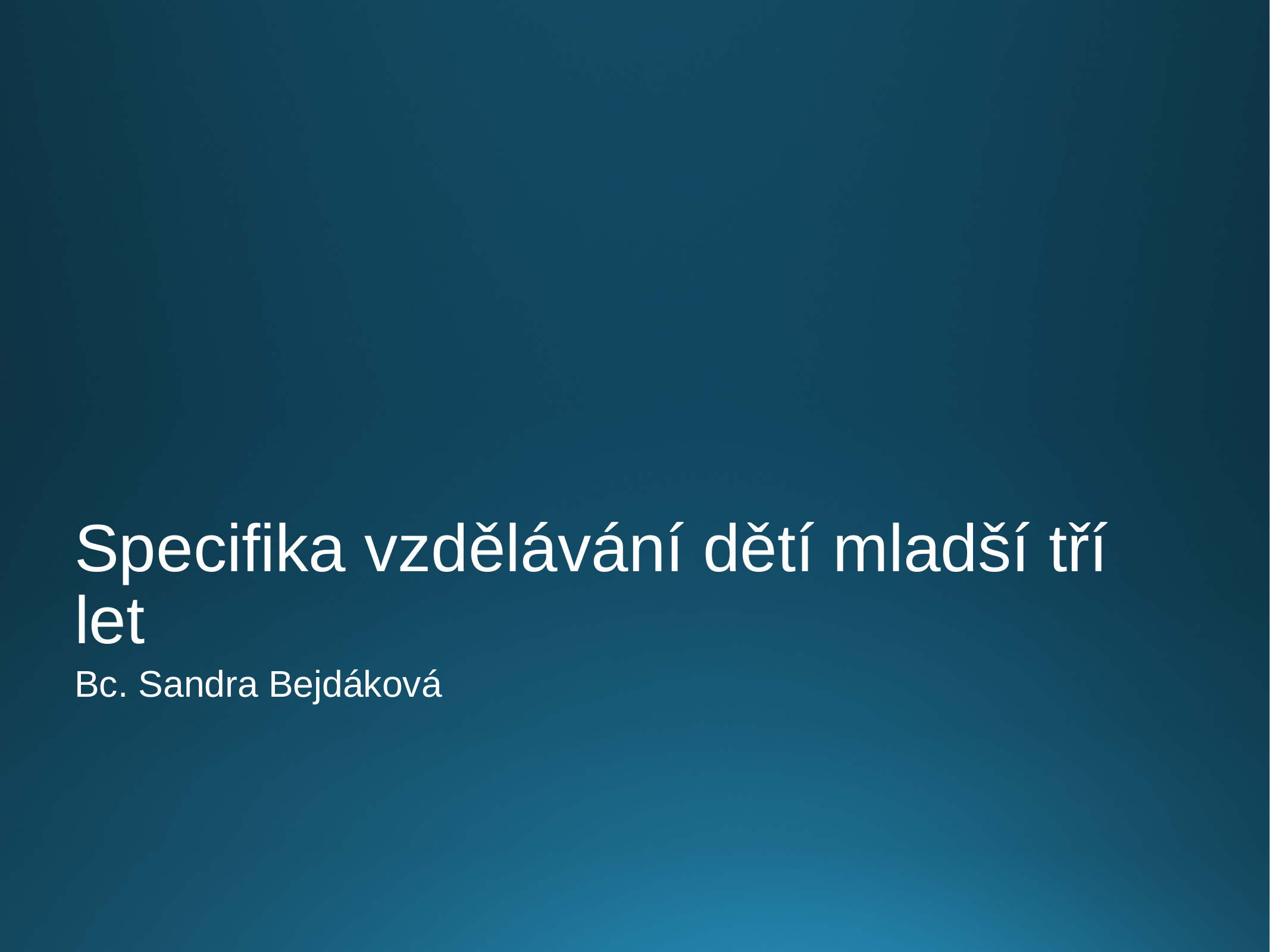

Specifika vzdělávání dětí mladší tří let
Bc. Sandra Bejdáková